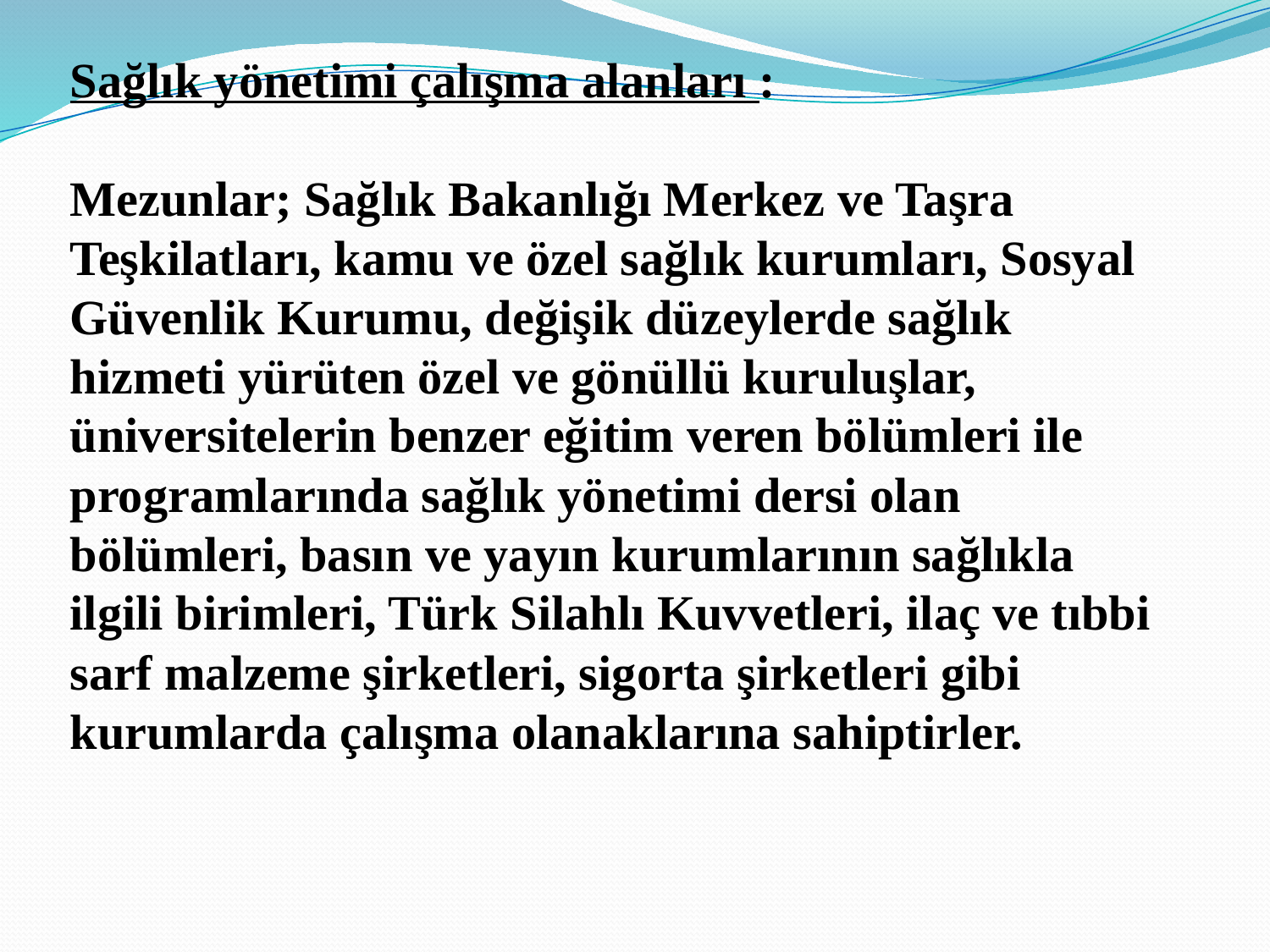

Sağlık yönetimi çalışma alanları :

Mezunlar; Sağlık Bakanlığı Merkez ve Taşra Teşkilatları, kamu ve özel sağlık kurumları, Sosyal Güvenlik Kurumu, değişik düzeylerde sağlık hizmeti yürüten özel ve gönüllü kuruluşlar, üniversitelerin benzer eğitim veren bölümleri ile programlarında sağlık yönetimi dersi olan bölümleri, basın ve yayın kurumlarının sağlıkla ilgili birimleri, Türk Silahlı Kuvvetleri, ilaç ve tıbbi sarf malzeme şirketleri, sigorta şirketleri gibi kurumlarda çalışma olanaklarına sahiptirler.